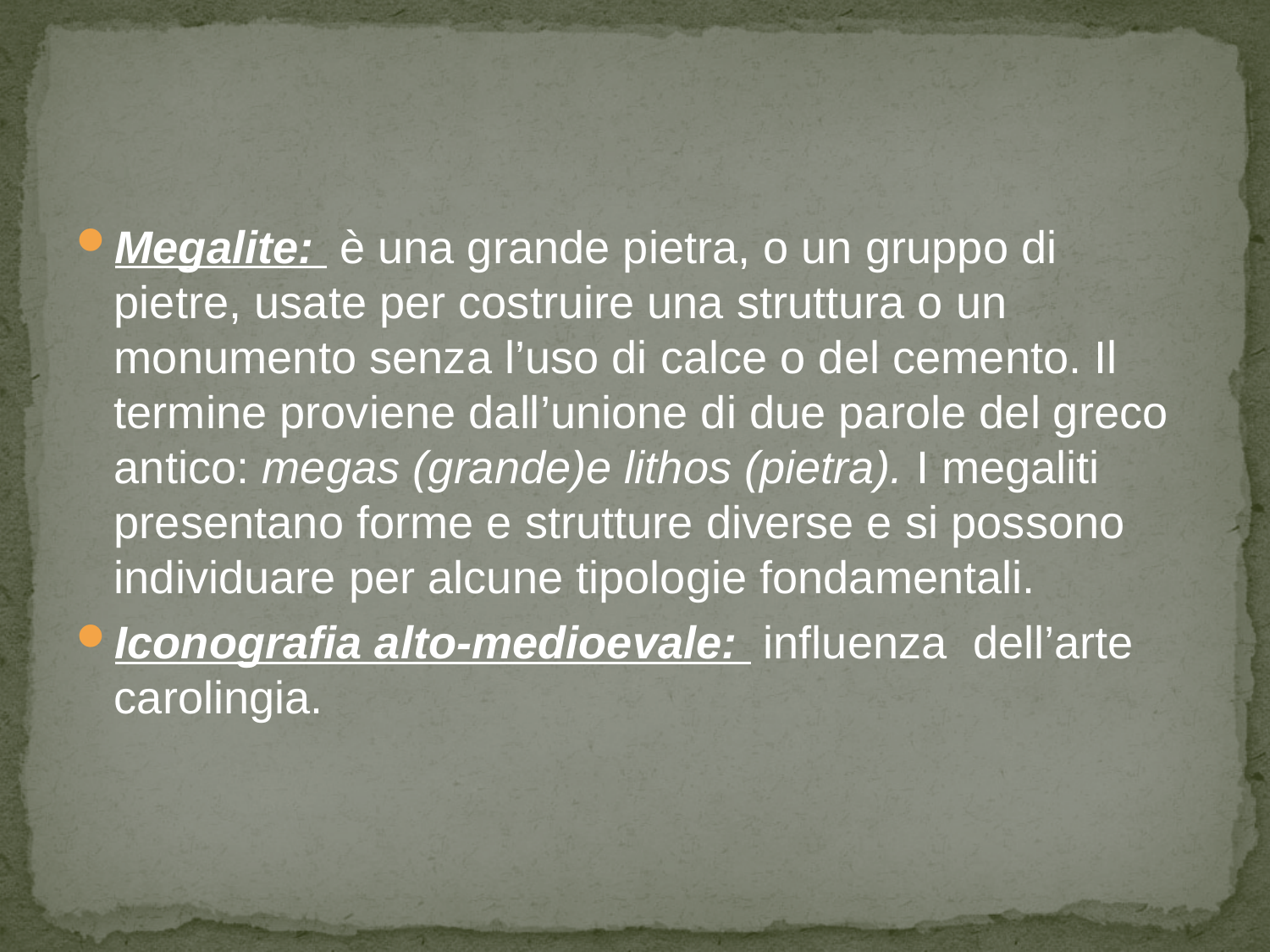

Megalite:  è una grande pietra, o un gruppo di pietre, usate per costruire una struttura o un monumento senza l’uso di calce o del cemento. Il termine proviene dall’unione di due parole del greco antico: megas (grande)e lithos (pietra). I megaliti presentano forme e strutture diverse e si possono individuare per alcune tipologie fondamentali.
Iconografia alto-medioevale:  influenza  dell’arte carolingia.